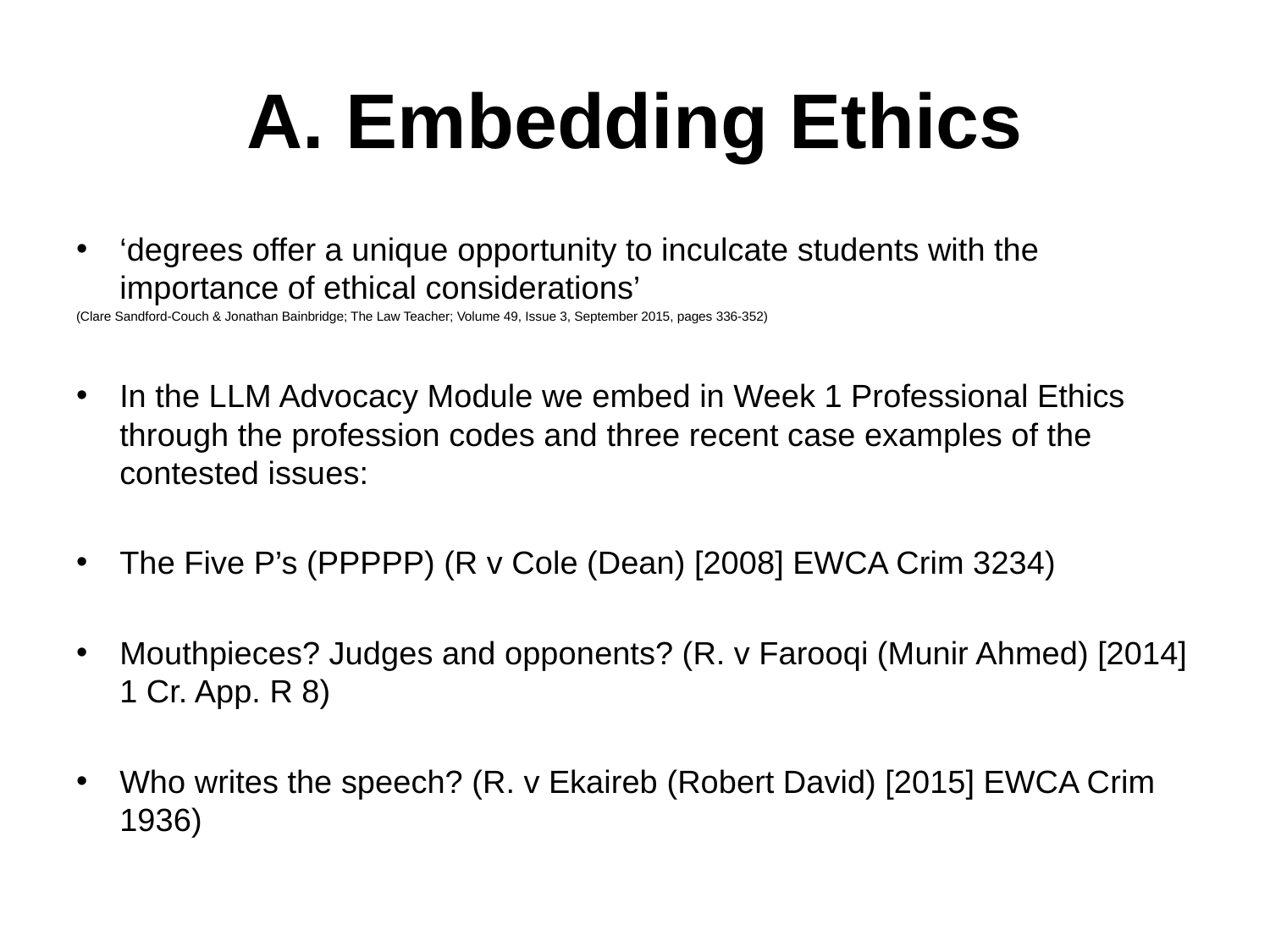

# A. Embedding Ethics
‘degrees offer a unique opportunity to inculcate students with the importance of ethical considerations’
(Clare Sandford-Couch & Jonathan Bainbridge; The Law Teacher; Volume 49, Issue 3, September 2015, pages 336-352)

In the LLM Advocacy Module we embed in Week 1 Professional Ethics through the profession codes and three recent case examples of the contested issues:

The Five P’s (PPPPP) (R v Cole (Dean) [2008] EWCA Crim 3234)

Mouthpieces? Judges and opponents? (R. v Farooqi (Munir Ahmed) [2014] 1 Cr. App. R 8)

Who writes the speech? (R. v Ekaireb (Robert David) [2015] EWCA Crim 1936)